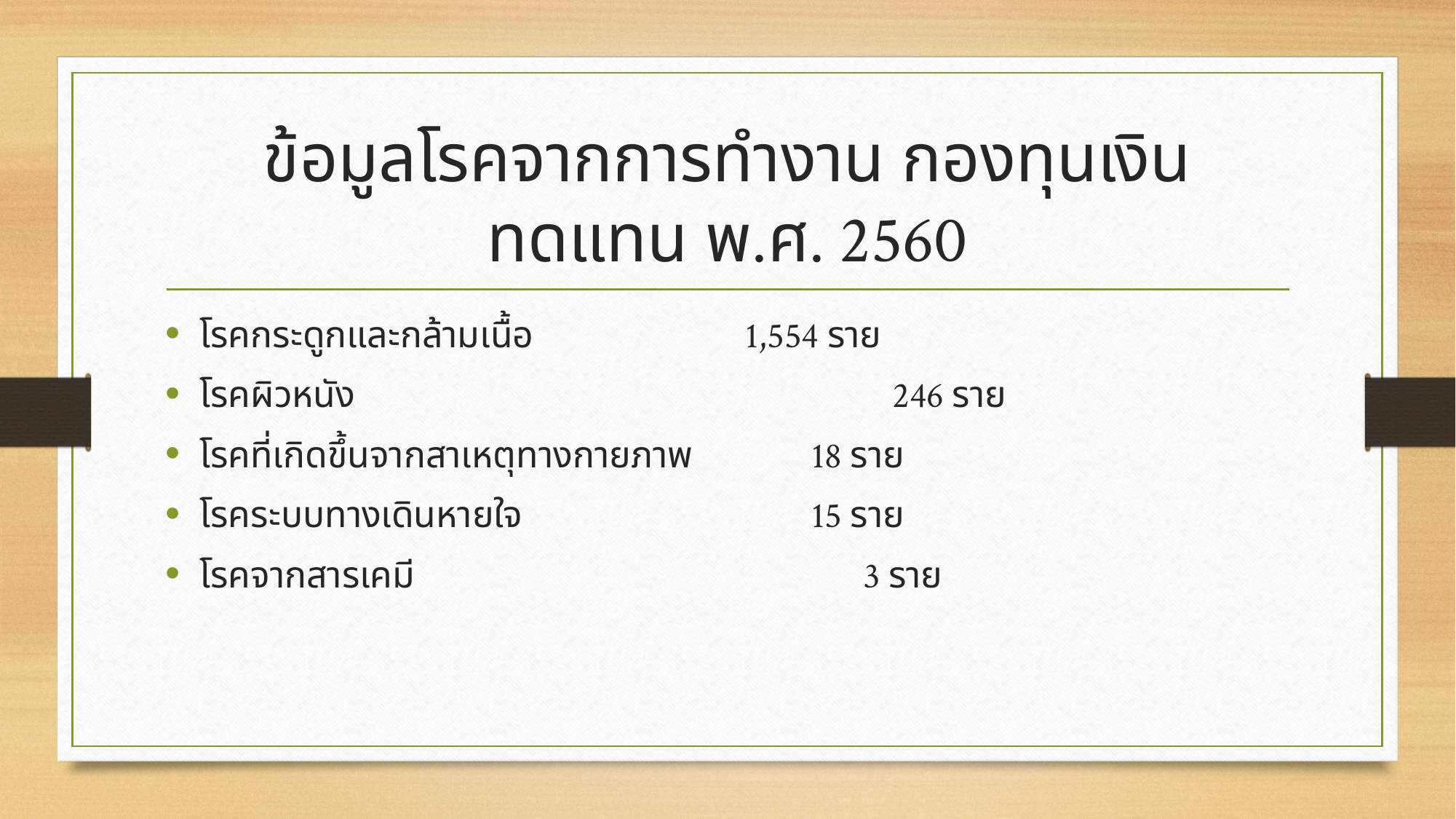

# ข้อมูลโรคจากการทำงาน กองทุนเงินทดแทน พ.ศ. 2560
โรคกระดูกและกล้ามเนื้อ		1,554 ราย
โรคผิวหนัง					    246 ราย
โรคที่เกิดขึ้นจากสาเหตุทางกายภาพ	       18 ราย
โรคระบบทางเดินหายใจ			       15 ราย
โรคจากสารเคมี					 3 ราย